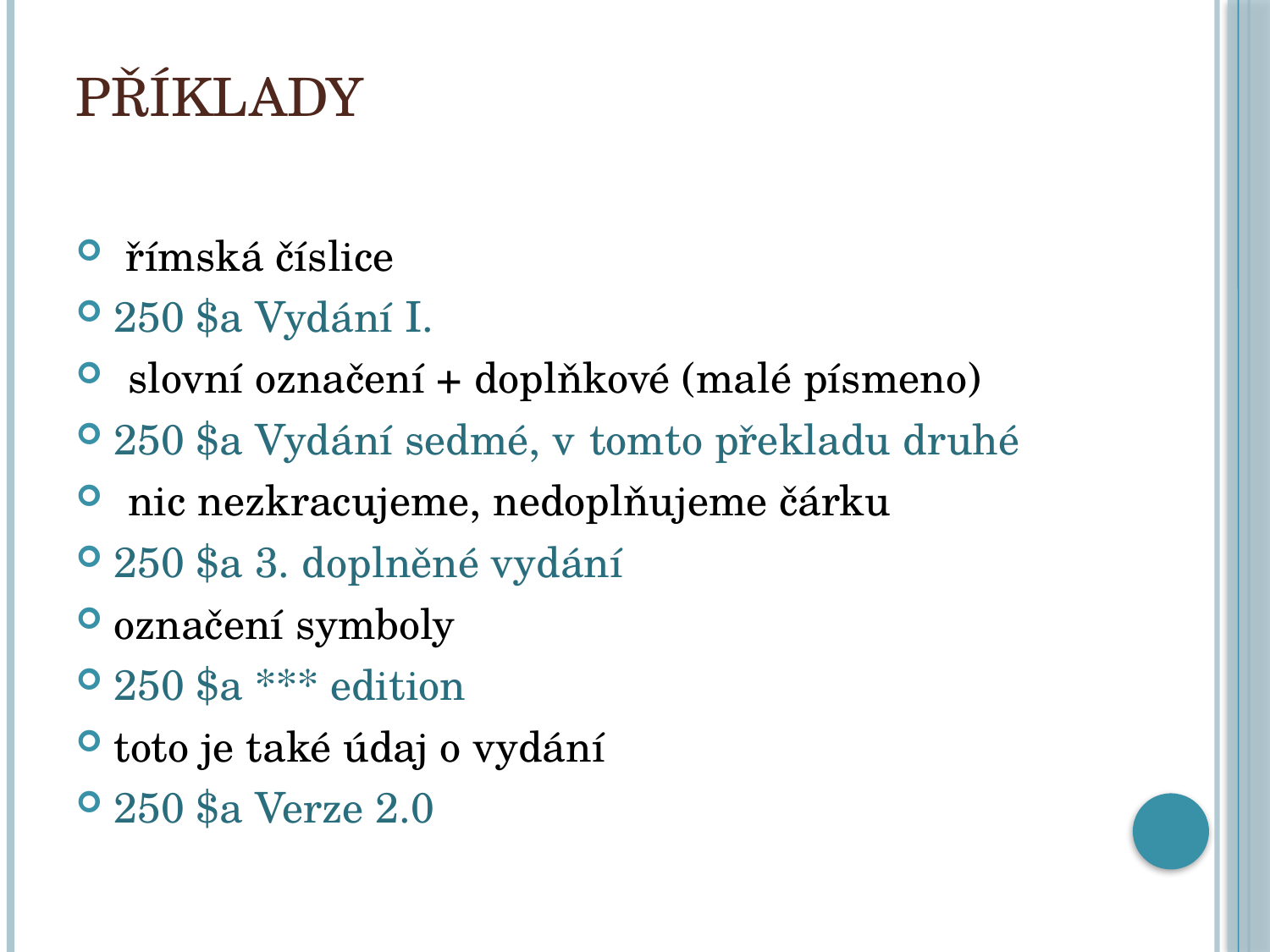

# Příklady
 římská číslice
250 $a Vydání I.
 slovní označení + doplňkové (malé písmeno)
250 $a Vydání sedmé, v tomto překladu druhé
 nic nezkracujeme, nedoplňujeme čárku
250 $a 3. doplněné vydání
označení symboly
250 $a *** edition
toto je také údaj o vydání
250 $a Verze 2.0